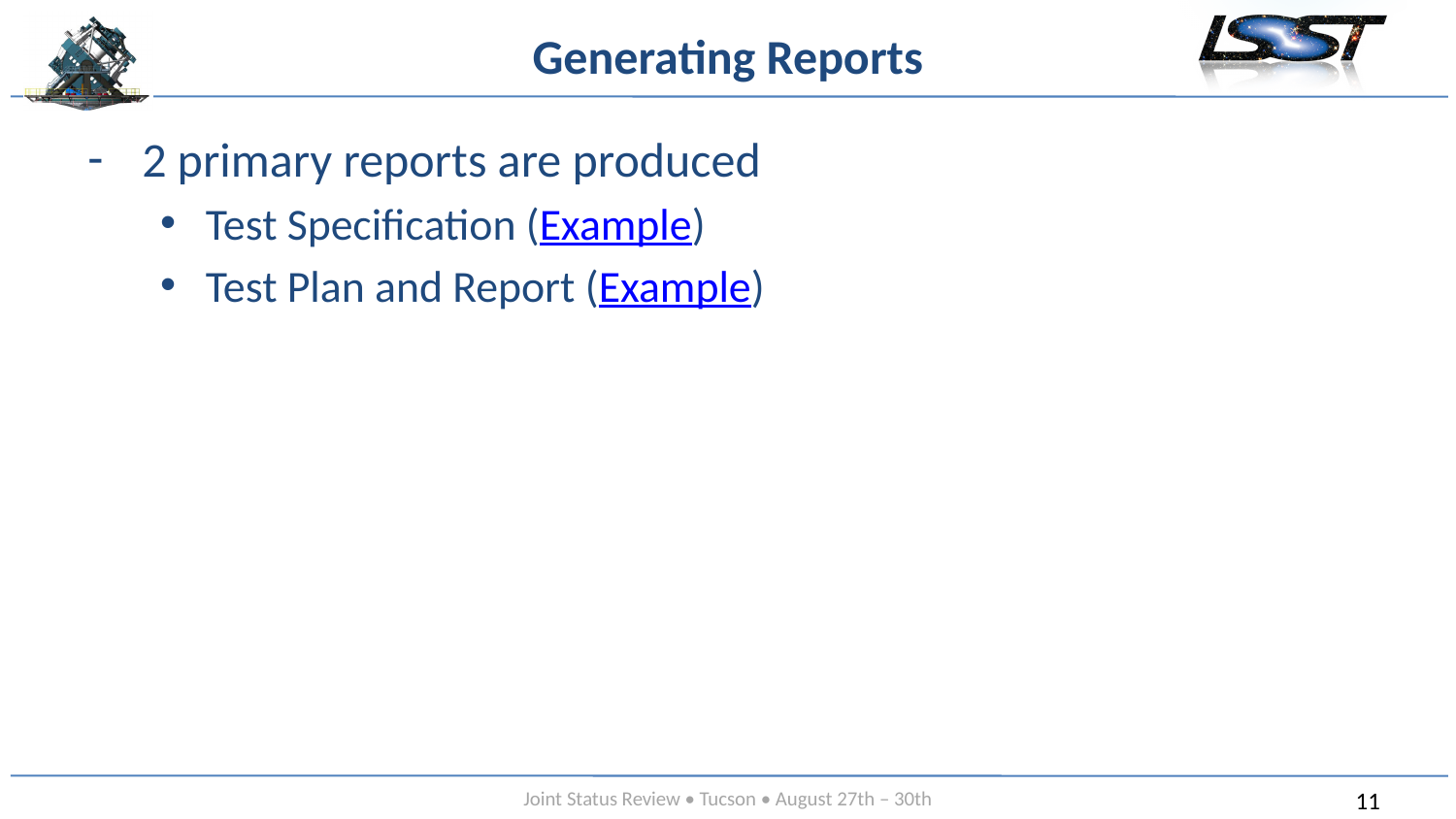

# Generating Reports
2 primary reports are produced
Test Specification (Example)
Test Plan and Report (Example)